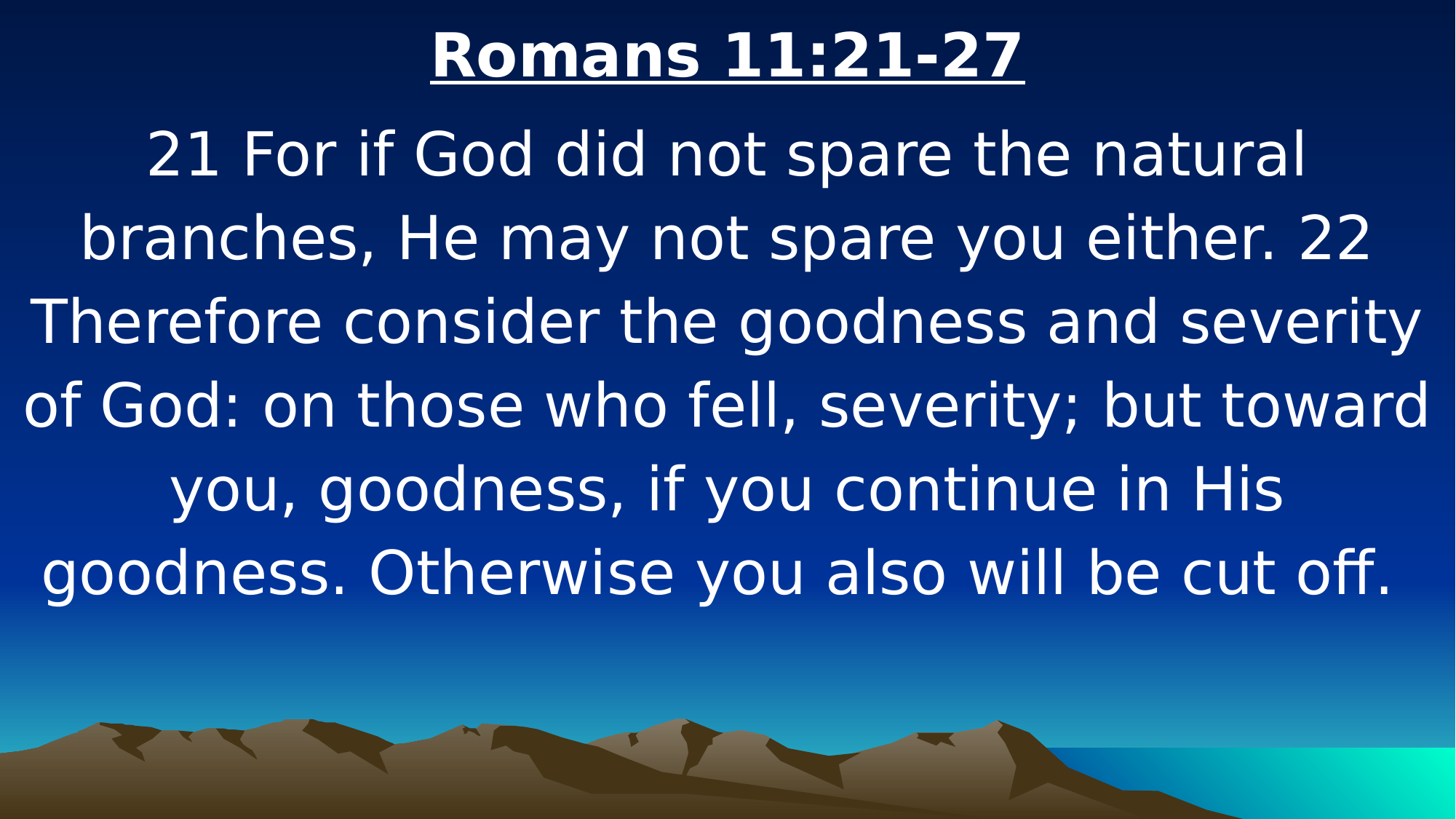

Romans 11:21-27
21 For if God did not spare the natural branches, He may not spare you either. 22 Therefore consider the goodness and severity of God: on those who fell, severity; but toward you, goodness, if you continue in His goodness. Otherwise you also will be cut off.